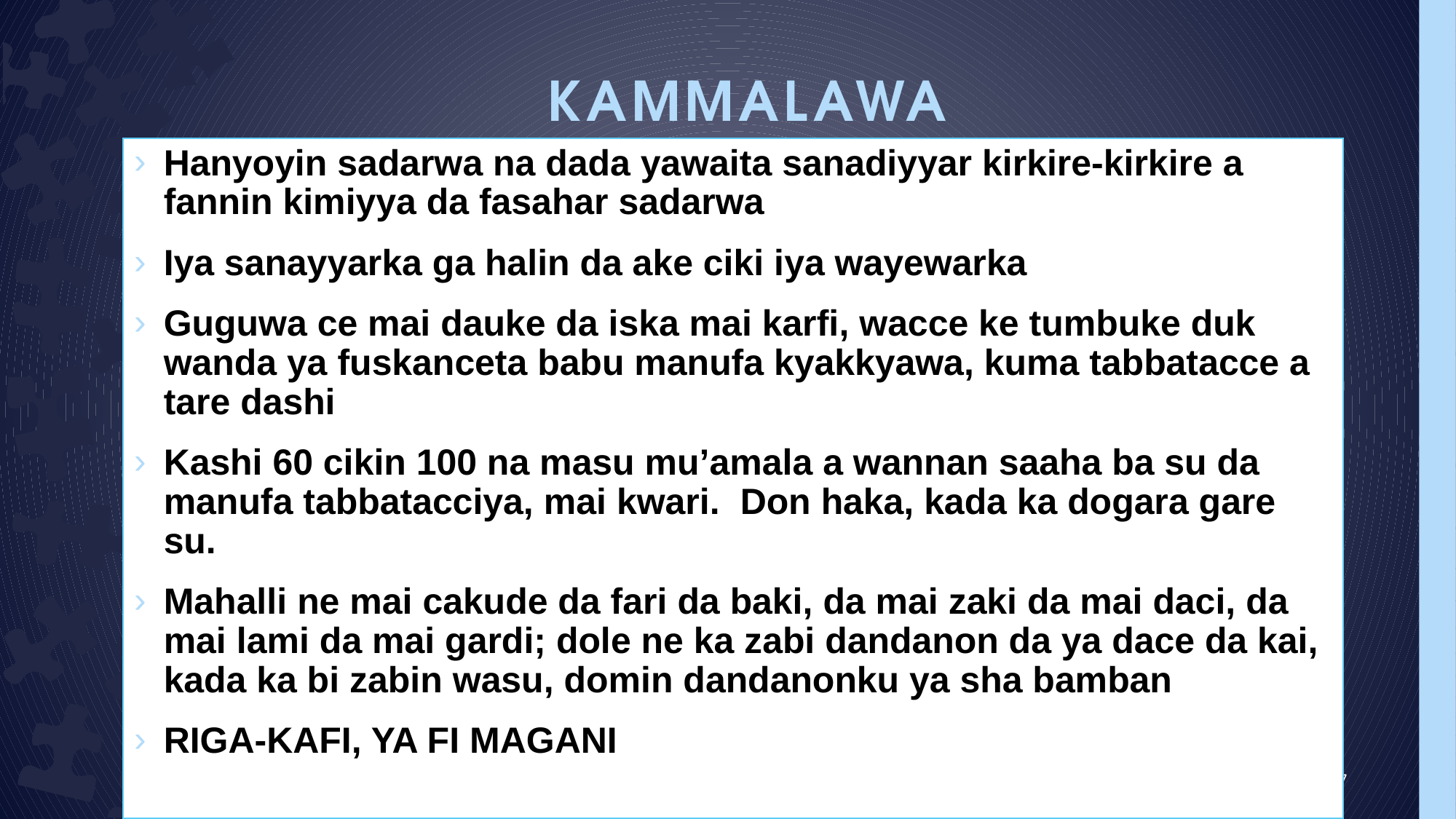

# KAMMALAWA
Hanyoyin sadarwa na dada yawaita sanadiyyar kirkire-kirkire a fannin kimiyya da fasahar sadarwa
Iya sanayyarka ga halin da ake ciki iya wayewarka
Guguwa ce mai dauke da iska mai karfi, wacce ke tumbuke duk wanda ya fuskanceta babu manufa kyakkyawa, kuma tabbatacce a tare dashi
Kashi 60 cikin 100 na masu mu’amala a wannan saaha ba su da manufa tabbatacciya, mai kwari.  Don haka, kada ka dogara gare su.
Mahalli ne mai cakude da fari da baki, da mai zaki da mai daci, da mai lami da mai gardi; dole ne ka zabi dandanon da ya dace da kai, kada ka bi zabin wasu, domin dandanonku ya sha bamban
RIGA-KAFI, YA FI MAGANI
8/13/2016
BS Digital Solutions, Abuja
37